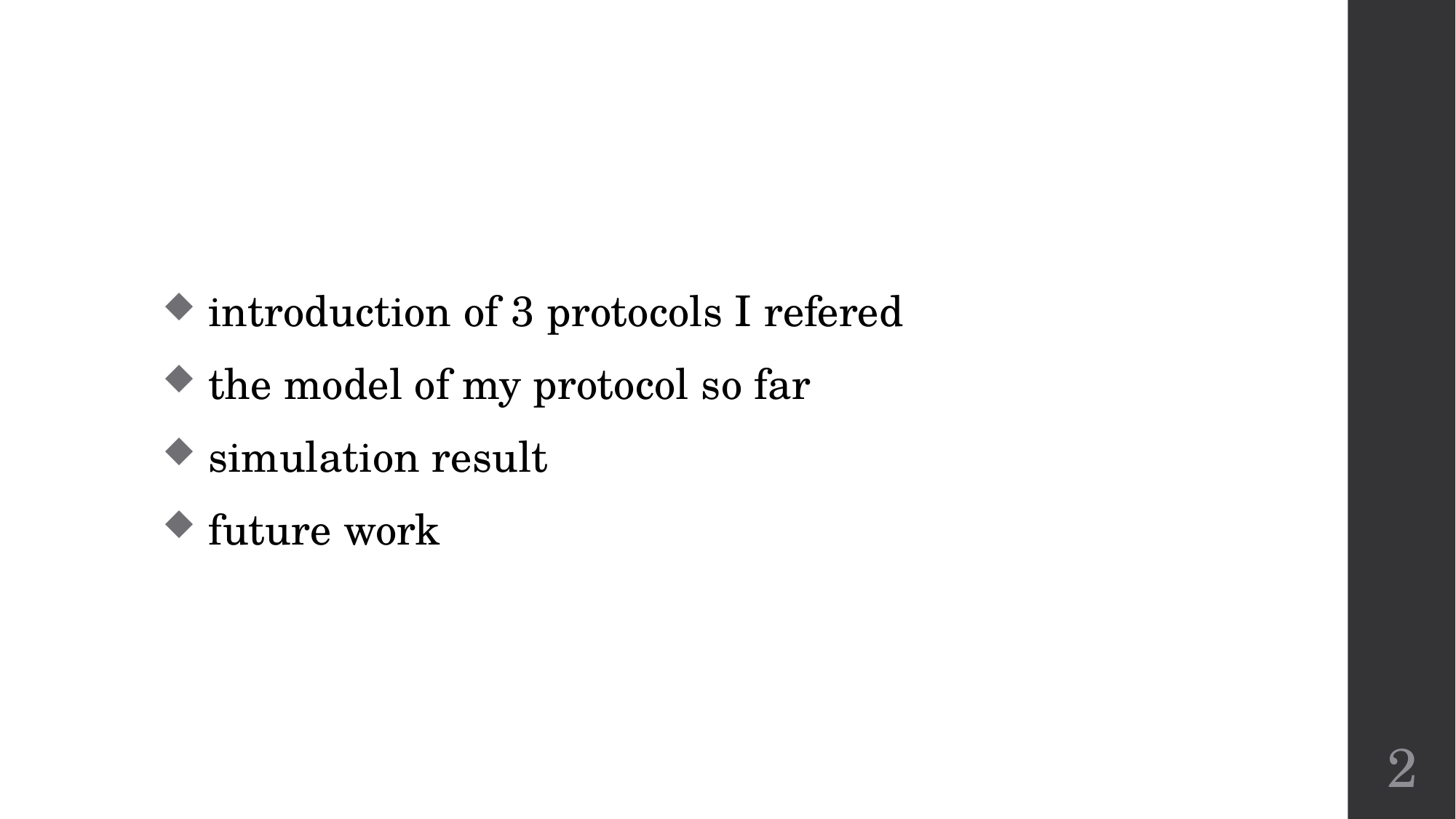

#

 introduction of 3 protocols I refered
 the model of my protocol so far
 simulation result
 future work
2